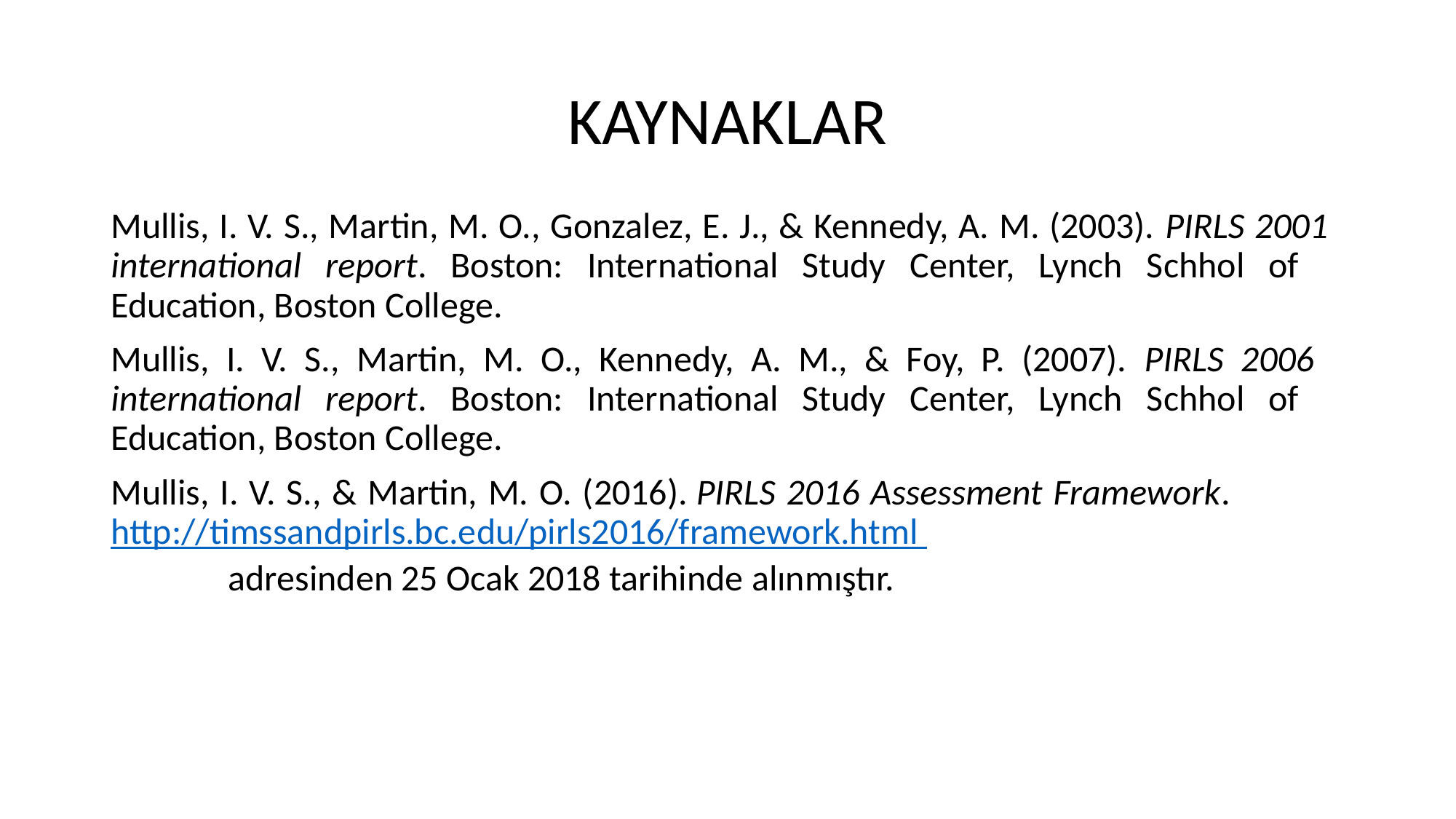

# KAYNAKLAR
Mullis, I. V. S., Martin, M. O., Gonzalez, E. J., & Kennedy, A. M. (2003). PIRLS 2001 	international report. Boston: International Study Center, Lynch Schhol of 	Education, Boston College.
Mullis, I. V. S., Martin, M. O., Kennedy, A. M., & Foy, P. (2007). PIRLS 2006 	international report. Boston: International Study Center, Lynch Schhol of 	Education, Boston College.
Mullis, I. V. S., & Martin, M. O. (2016). PIRLS 2016 Assessment Framework. 	http://timssandpirls.bc.edu/pirls2016/framework.html
 adresinden 25 Ocak 2018 tarihinde alınmıştır.